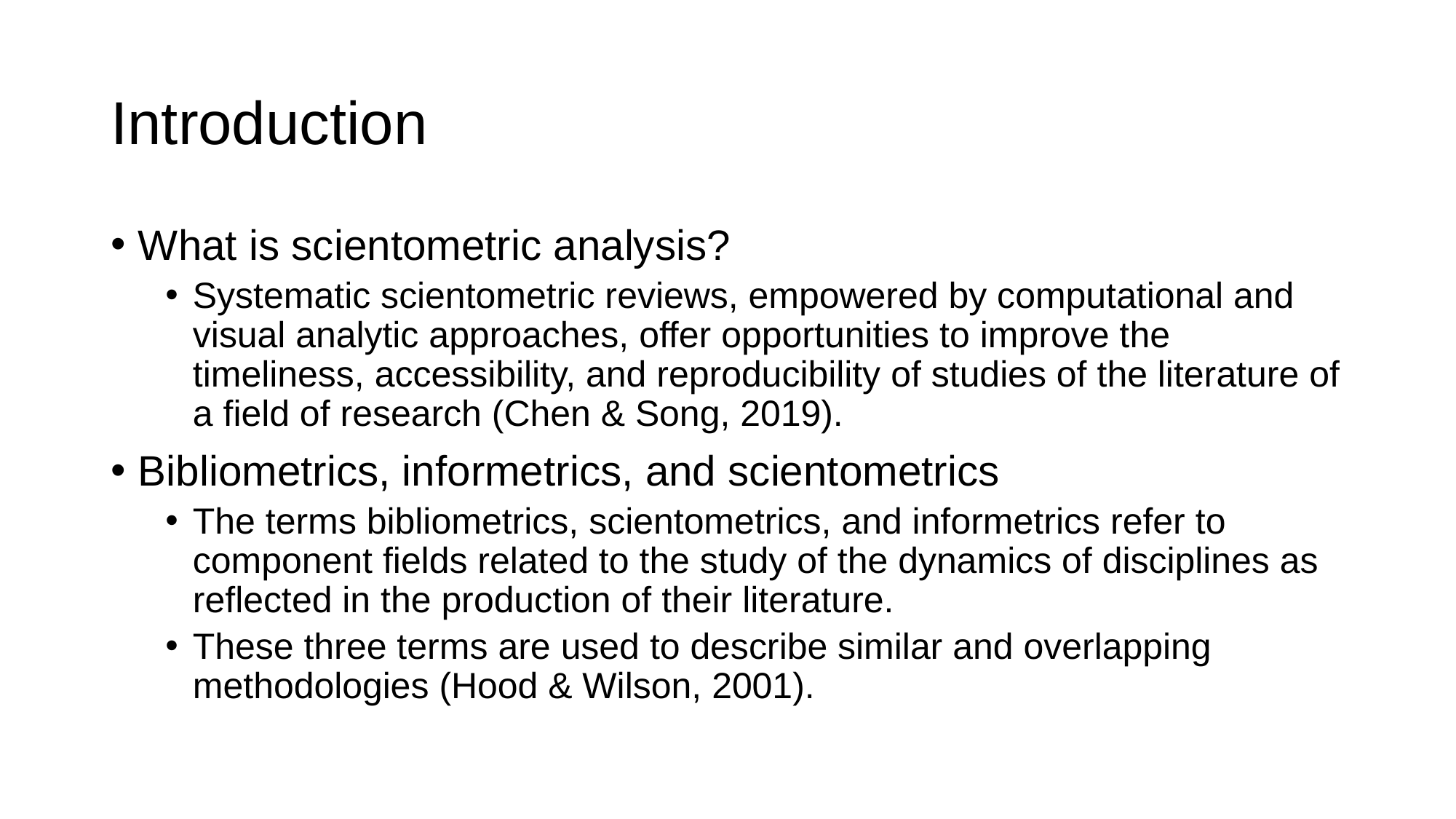

# Introduction
What is scientometric analysis?
Systematic scientometric reviews, empowered by computational and visual analytic approaches, offer opportunities to improve the timeliness, accessibility, and reproducibility of studies of the literature of a field of research (Chen & Song, 2019).
Bibliometrics, informetrics, and scientometrics
The terms bibliometrics, scientometrics, and informetrics refer to component fields related to the study of the dynamics of disciplines as reflected in the production of their literature.
These three terms are used to describe similar and overlapping methodologies (Hood & Wilson, 2001).